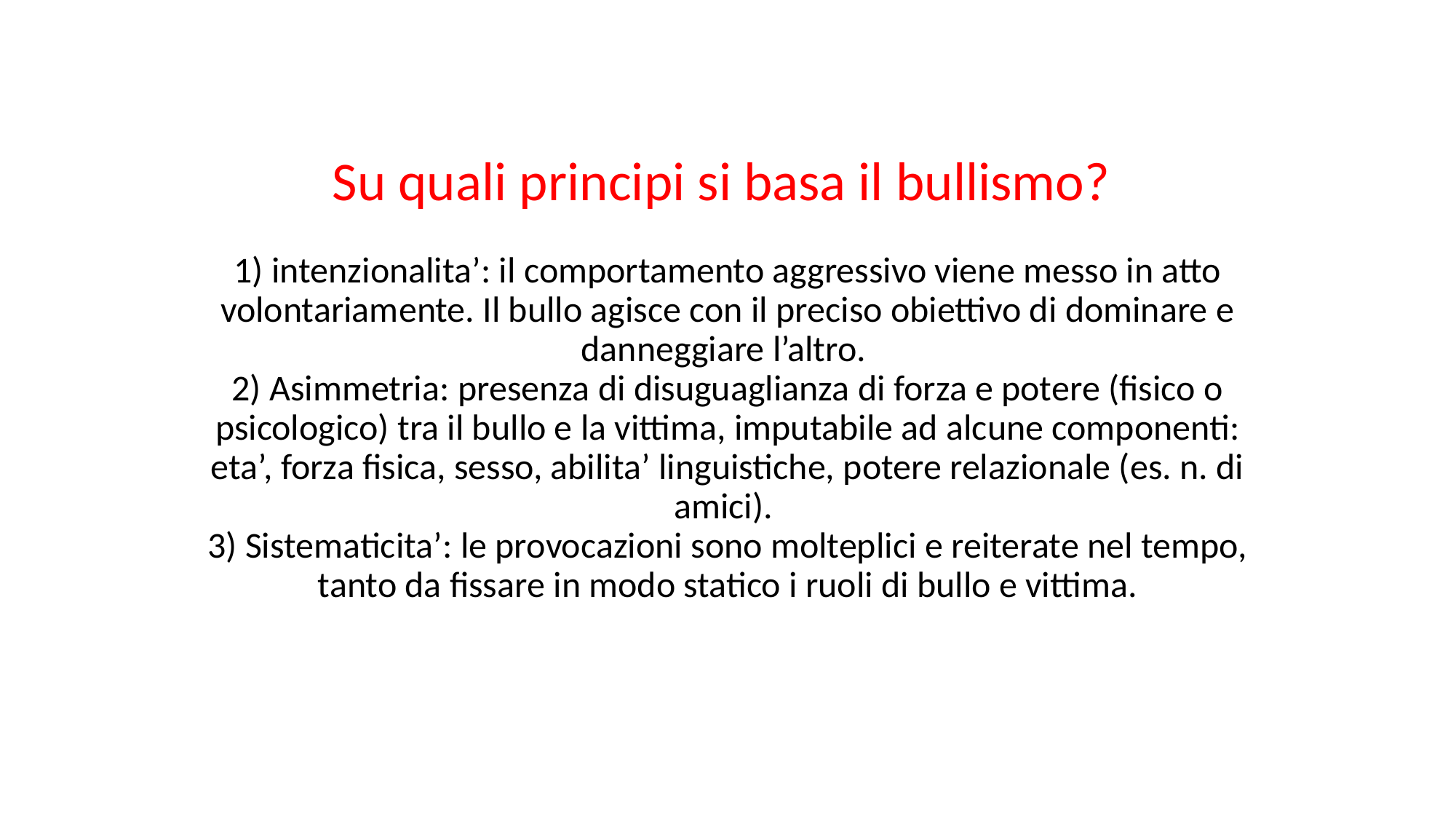

# Su quali principi si basa il bullismo? 1) intenzionalita’: il comportamento aggressivo viene messo in atto volontariamente. Il bullo agisce con il preciso obiettivo di dominare e danneggiare l’altro. 2) Asimmetria: presenza di disuguaglianza di forza e potere (fisico o psicologico) tra il bullo e la vittima, imputabile ad alcune componenti: eta’, forza fisica, sesso, abilita’ linguistiche, potere relazionale (es. n. di amici). 3) Sistematicita’: le provocazioni sono molteplici e reiterate nel tempo, tanto da fissare in modo statico i ruoli di bullo e vittima.